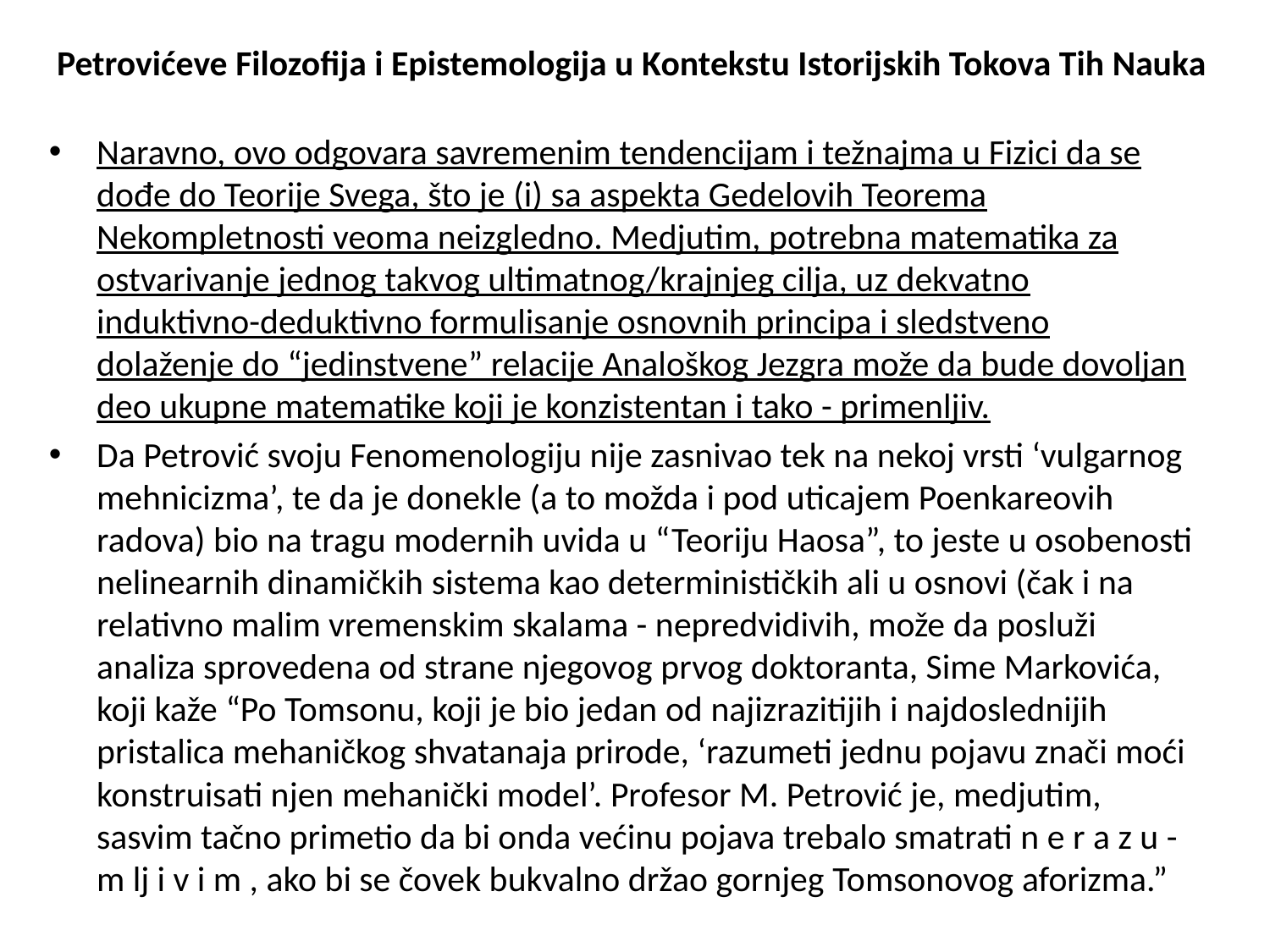

Petrovićeve Filozofija i Epistemologija u Kontekstu Istorijskih Tokova Tih Nauka
Naravno, ovo odgovara savremenim tendencijam i težnajma u Fizici da se dođe do Teorije Svega, što je (i) sa aspekta Gedelovih Teorema Nekompletnosti veoma neizgledno. Medjutim, potrebna matematika za ostvarivanje jednog takvog ultimatnog/krajnjeg cilja, uz dekvatno induktivno-deduktivno formulisanje osnovnih principa i sledstveno dolaženje do “jedinstvene” relacije Analoškog Jezgra može da bude dovoljan deo ukupne matematike koji je konzistentan i tako - primenljiv.
Da Petrović svoju Fenomenologiju nije zasnivao tek na nekoj vrsti ‘vulgarnog mehnicizma’, te da je donekle (a to možda i pod uticajem Poenkareovih radova) bio na tragu modernih uvida u “Teoriju Haosa”, to jeste u osobenosti nelinearnih dinamičkih sistema kao determinističkih ali u osnovi (čak i na relativno malim vremenskim skalama - nepredvidivih, može da posluži analiza sprovedena od strane njegovog prvog doktoranta, Sime Markovića, koji kaže “Po Tomsonu, koji je bio jedan od najizrazitijih i najdoslednijih pristalica mehaničkog shvatanaja prirode, ‘razumeti jednu pojavu znači moći konstruisati njen mehanički model’. Profesor M. Petrović je, medjutim, sasvim tačno primetio da bi onda većinu pojava trebalo smatrati n e r a z u - m lj i v i m , ako bi se čovek bukvalno držao gornjeg Tomsonovog aforizma.”